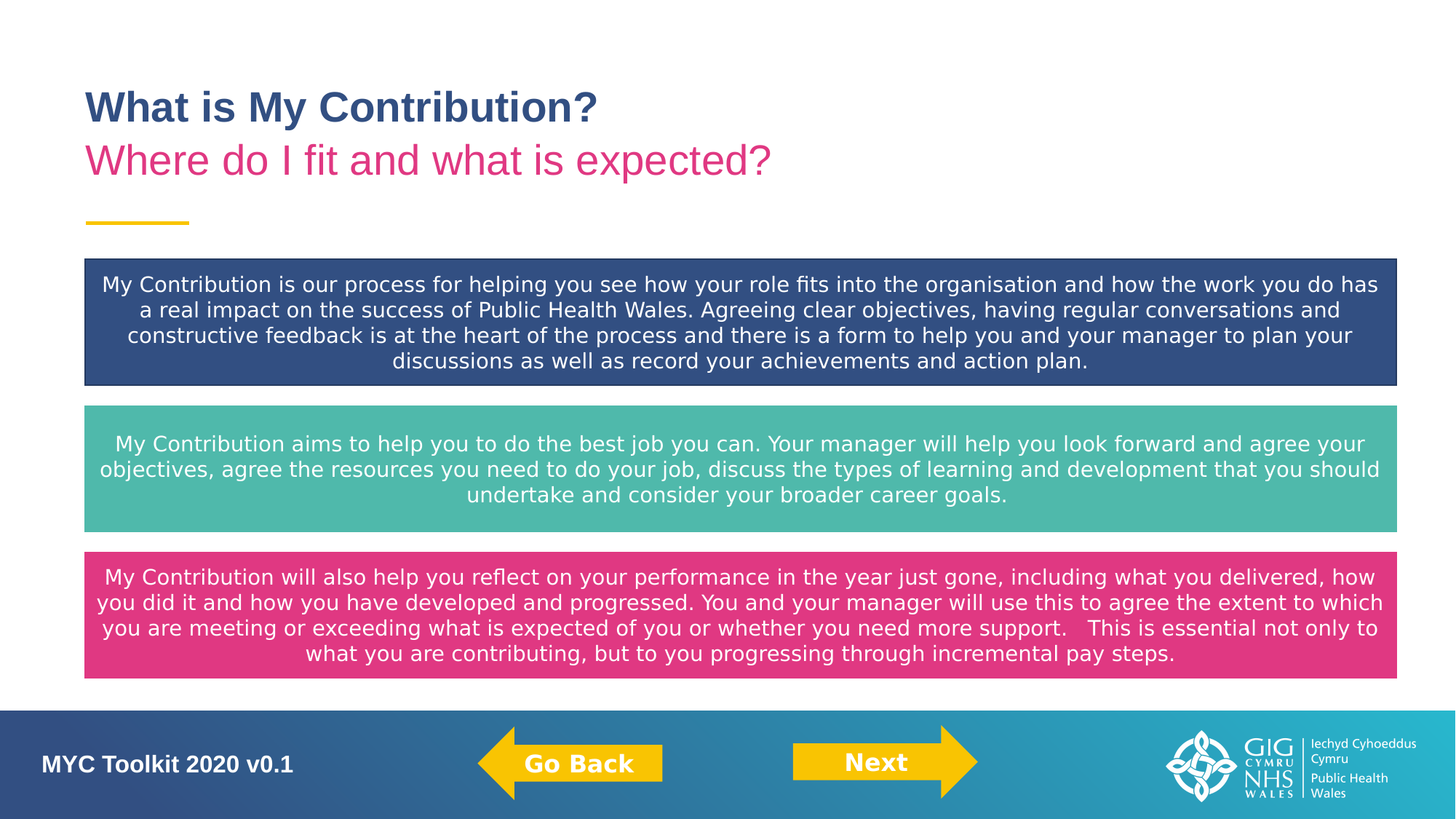

What is My Contribution?
Where do I fit and what is expected?
My Contribution is our process for helping you see how your role fits into the organisation and how the work you do has a real impact on the success of Public Health Wales. Agreeing clear objectives, having regular conversations and constructive feedback is at the heart of the process and there is a form to help you and your manager to plan your discussions as well as record your achievements and action plan.

My Contribution aims to help you to do the best job you can. Your manager will help you look forward and agree your objectives, agree the resources you need to do your job, discuss the types of learning and development that you should undertake and consider your broader career goals.

My Contribution will also help you reflect on your performance in the year just gone, including what you delivered, how you did it and how you have developed and progressed. You and your manager will use this to agree the extent to which you are meeting or exceeding what is expected of you or whether you need more support.   This is essential not only to what you are contributing, but to you progressing through incremental pay steps.

Next
Go Back
MYC Toolkit 2020 v0.1